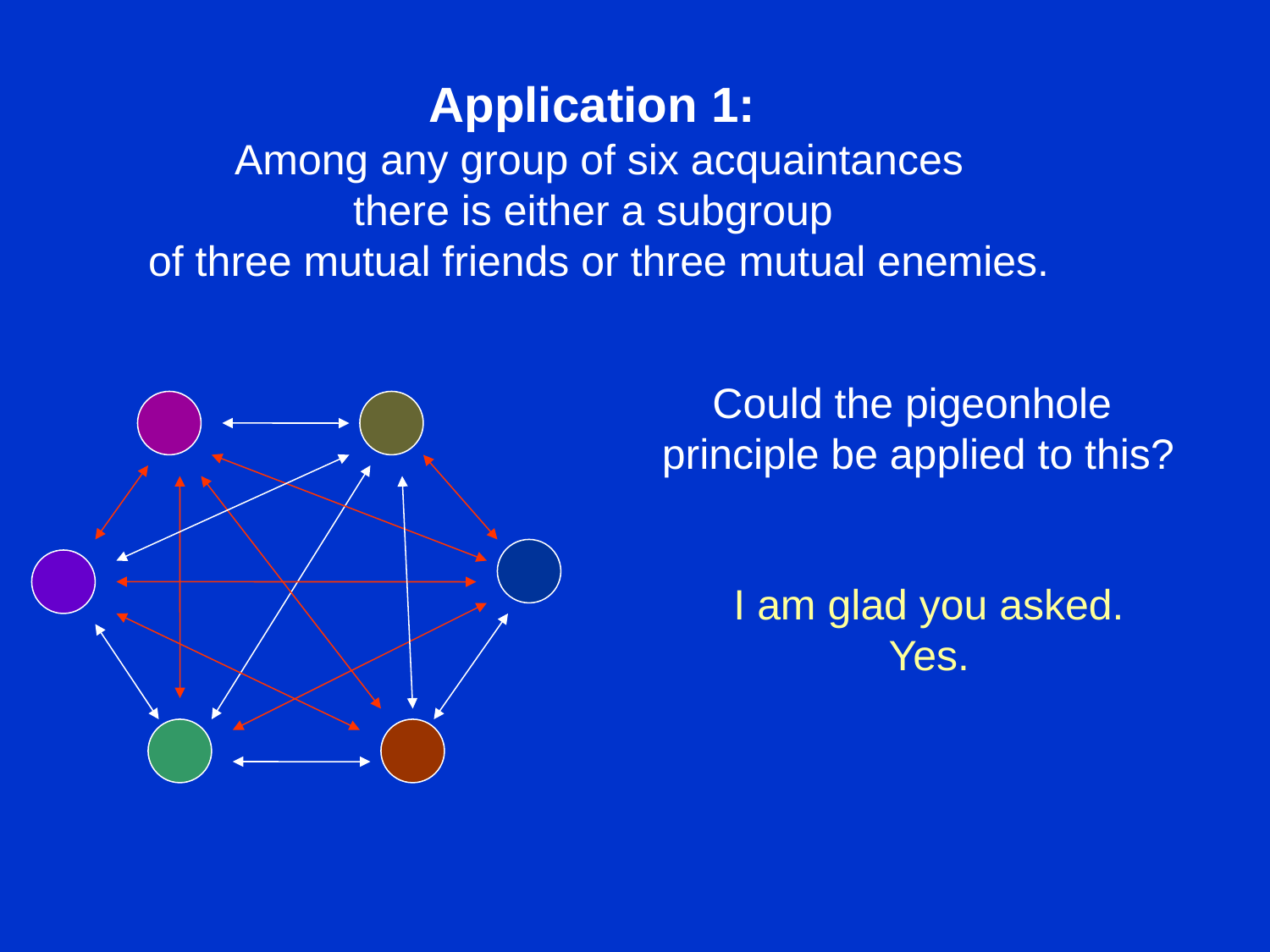

Application 1:
Among any group of six acquaintances
there is either a subgroup
of three mutual friends or three mutual enemies.
Could the pigeonhole
principle be applied to this?

I am glad you asked.
Yes.